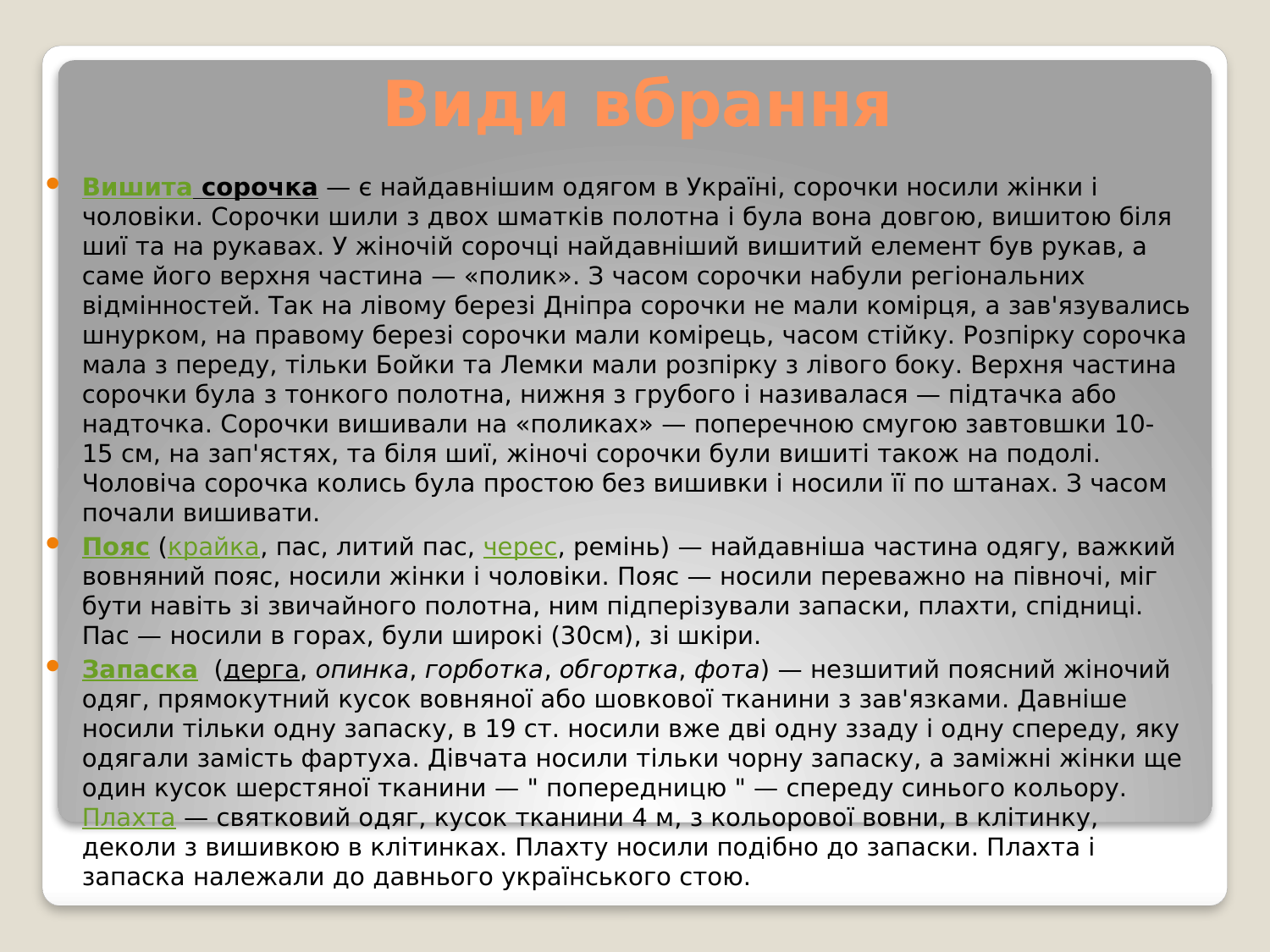

# Види вбрання
Вишита сорочка — є найдавнішим одягом в Україні, сорочки носили жінки і чоловіки. Сорочки шили з двох шматків полотна і була вона довгою, вишитою біля шиї та на рукавах. У жіночій сорочці найдавніший вишитий елемент був рукав, а саме його верхня частина — «полик». З часом сорочки набули регіональних відмінностей. Так на лівому березі Дніпра сорочки не мали комірця, а зав'язувались шнурком, на правому березі сорочки мали комірець, часом стійку. Розпірку сорочка мала з переду, тільки Бойки та Лемки мали розпірку з лівого боку. Верхня частина сорочки була з тонкого полотна, нижня з грубого і називалася — підтачка або надточка. Сорочки вишивали на «поликах» — поперечною смугою завтовшки 10-15 см, на зап'ястях, та біля шиї, жіночі сорочки були вишиті також на подолі. Чоловіча сорочка колись була простою без вишивки і носили її по штанах. З часом почали вишивати.
Пояс (крайка, пас, литий пас, черес, ремінь) — найдавніша частина одягу, важкий вовняний пояс, носили жінки і чоловіки. Пояс — носили переважно на півночі, міг бути навіть зі звичайного полотна, ним підперізували запаски, плахти, спідниці. Пас — носили в горах, були широкі (30см), зі шкіри.
Запаска  (дерга, опинка, горботка, обгортка, фота) — незшитий поясний жіночий одяг, прямокутний кусок вовняної або шовкової тканини з зав'язками. Давніше носили тільки одну запаску, в 19 ст. носили вже дві одну ззаду і одну спереду, яку одягали замість фартуха. Дівчата носили тільки чорну запаску, а заміжні жінки ще один кусок шерстяної тканини — " попередницю " — спереду синього кольору. Плахта — святковий одяг, кусок тканини 4 м, з кольорової вовни, в клітинку, деколи з вишивкою в клітинках. Плахту носили подібно до запаски. Плахта і запаска належали до давнього українського стою.